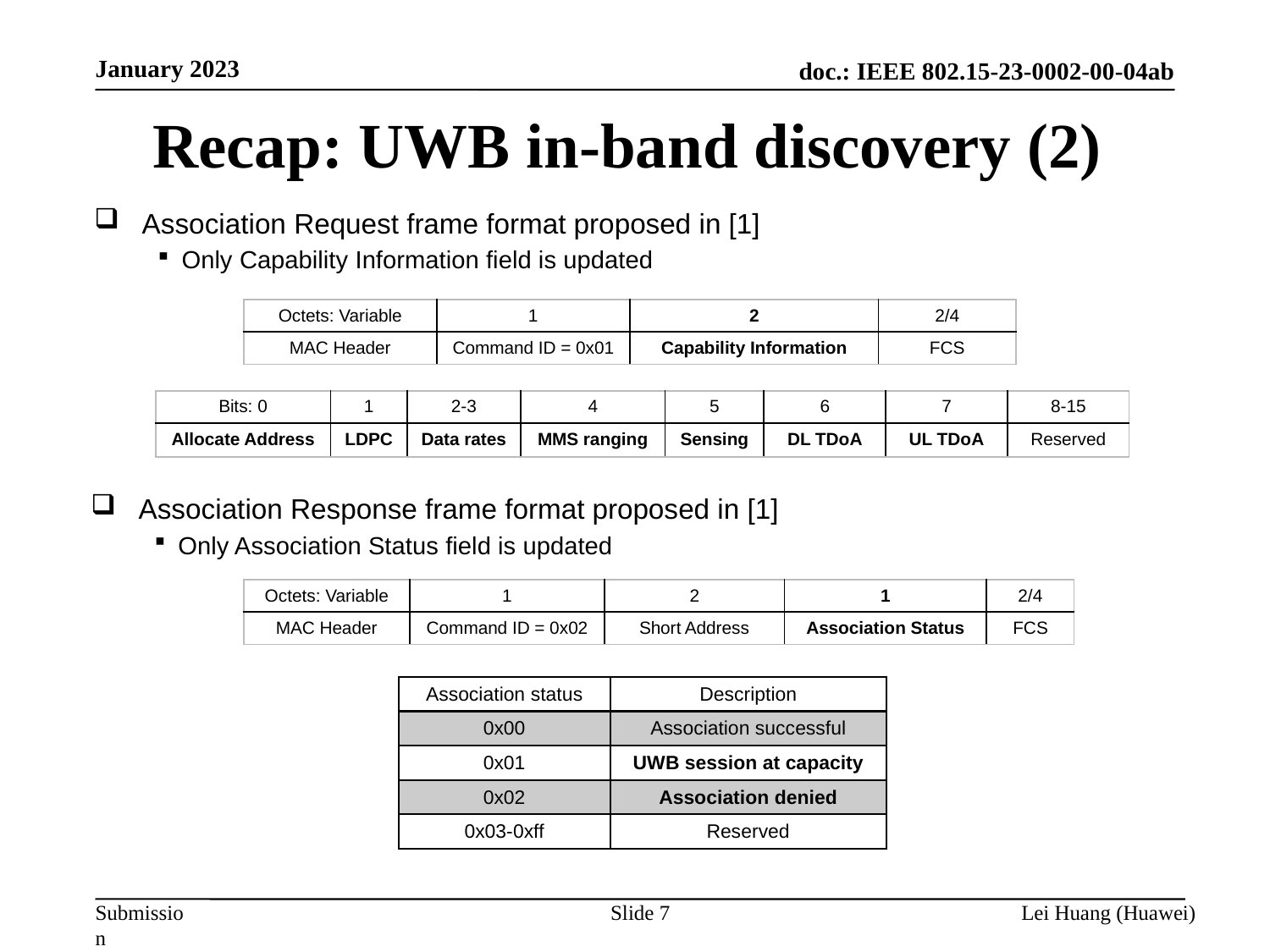

January 2023
# Recap: UWB in-band discovery (2)
Association Request frame format proposed in [1]
Only Capability Information field is updated
| Octets: Variable | 1 | 2 | 2/4 |
| --- | --- | --- | --- |
| MAC Header | Command ID = 0x01 | Capability Information | FCS |
| Bits: 0 | 1 | 2-3 | 4 | 5 | 6 | 7 | 8-15 |
| --- | --- | --- | --- | --- | --- | --- | --- |
| Allocate Address | LDPC | Data rates | MMS ranging | Sensing | DL TDoA | UL TDoA | Reserved |
Association Response frame format proposed in [1]
Only Association Status field is updated
| Octets: Variable | 1 | 2 | 1 | 2/4 |
| --- | --- | --- | --- | --- |
| MAC Header | Command ID = 0x02 | Short Address | Association Status | FCS |
| Association status | Description |
| --- | --- |
| 0x00 | Association successful |
| 0x01 | UWB session at capacity |
| 0x02 | Association denied |
| 0x03-0xff | Reserved |
Slide 7
Lei Huang (Huawei)